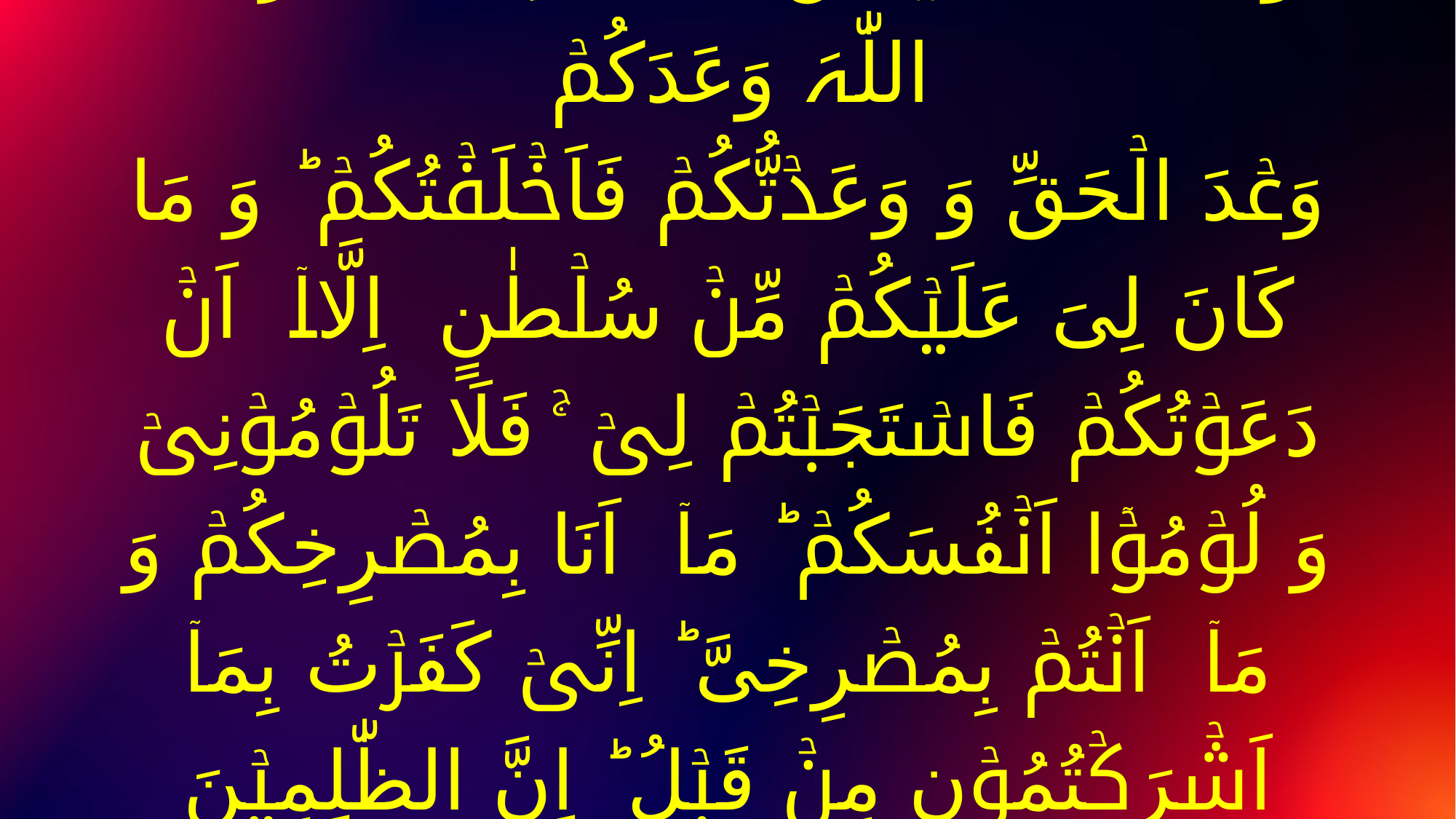

# وَ قَالَ  الشَّیۡطٰنُ لَمَّا قُضِیَ الۡاَمۡرُ اِنَّ اللّٰہَ وَعَدَکُمۡ وَعۡدَ الۡحَقِّ وَ وَعَدۡتُّکُمۡ فَاَخۡلَفۡتُکُمۡ ؕ وَ مَا کَانَ لِیَ عَلَیۡکُمۡ مِّنۡ سُلۡطٰنٍ  اِلَّاۤ  اَنۡ دَعَوۡتُکُمۡ فَاسۡتَجَبۡتُمۡ لِیۡ ۚ فَلَا تَلُوۡمُوۡنِیۡ وَ لُوۡمُوۡۤا اَنۡفُسَکُمۡ ؕ مَاۤ  اَنَا بِمُصۡرِخِکُمۡ وَ مَاۤ  اَنۡتُمۡ بِمُصۡرِخِیَّ ؕ اِنِّیۡ کَفَرۡتُ بِمَاۤ اَشۡرَکۡتُمُوۡنِ مِنۡ قَبۡلُ ؕ اِنَّ الظّٰلِمِیۡنَ لَہُمۡ  عَذَابٌ اَلِیۡمٌ ﴿۲۲﴾